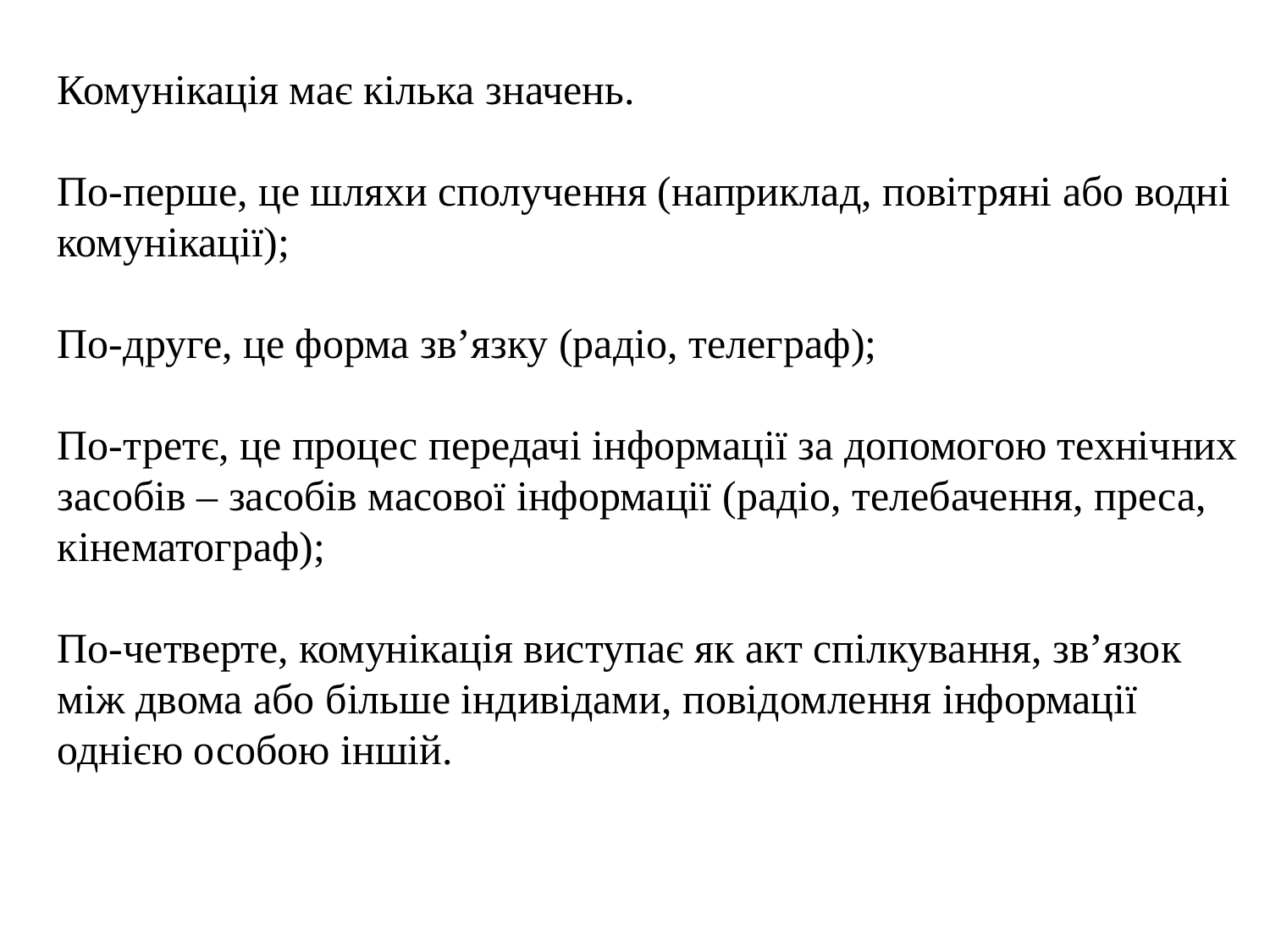

Комунікація має кілька значень.

По-перше, це шляхи сполучення (наприклад, повітряні або водні комунікації);

По-друге, це форма зв’язку (радіо, телеграф);

По-третє, це процес передачі інформації за допомогою технічних засобів – засобів масової інформації (радіо, телебачення, преса, кінематограф);

По-четверте, комунікація виступає як акт спілкування, зв’язок між двома або більше індивідами, повідомлення інформації
однією особою іншій.